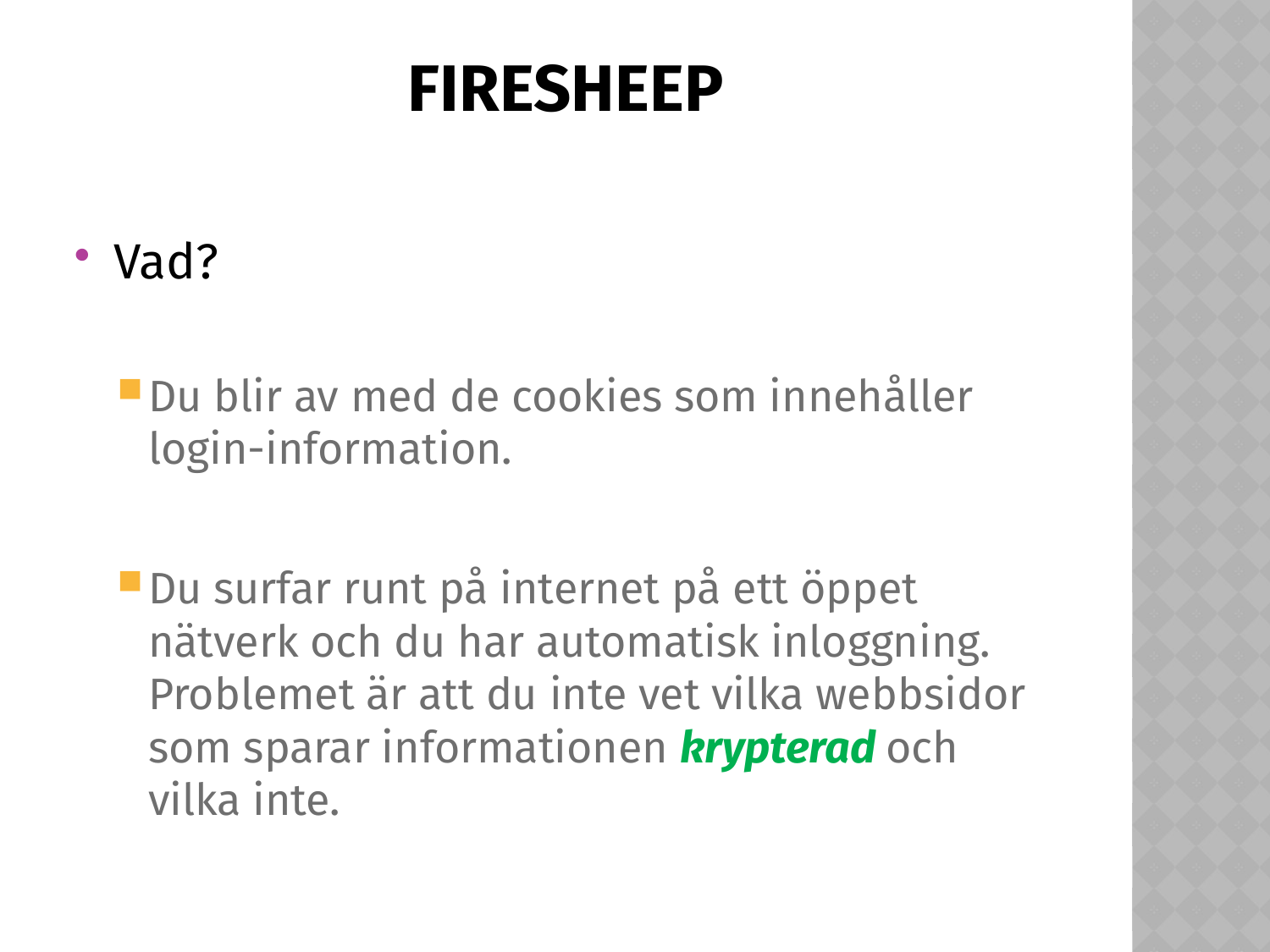

# fIRESHEEP
Vad?

Du blir av med de cookies som innehåller login-information.

Du surfar runt på internet på ett öppet nätverk och du har automatisk inloggning. Problemet är att du inte vet vilka webbsidor som sparar informationen krypterad och vilka inte.